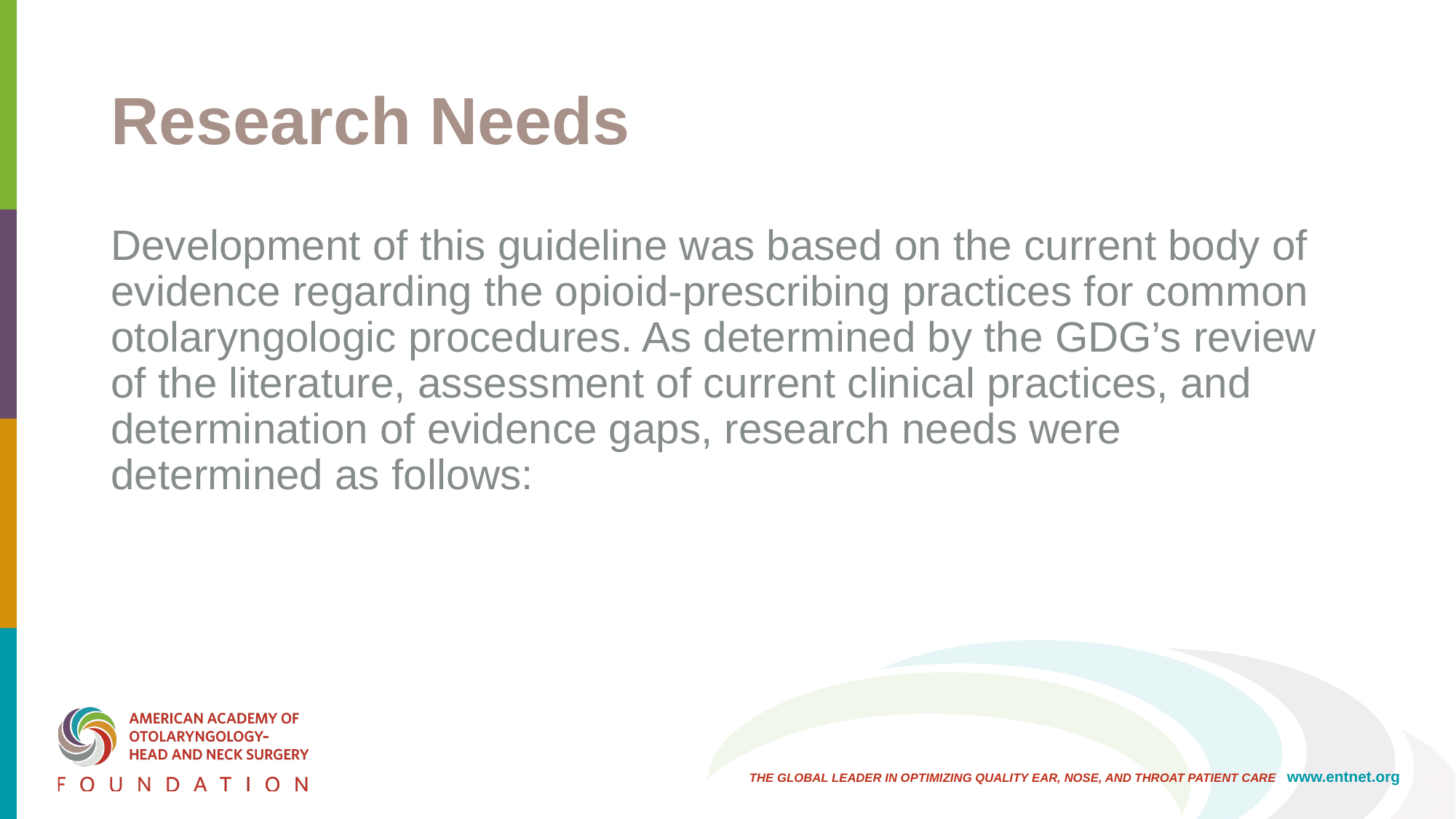

# Research Needs
Development of this guideline was based on the current body of evidence regarding the opioid-prescribing practices for common otolaryngologic procedures. As determined by the GDG’s review of the literature, assessment of current clinical practices, and determination of evidence gaps, research needs were determined as follows: